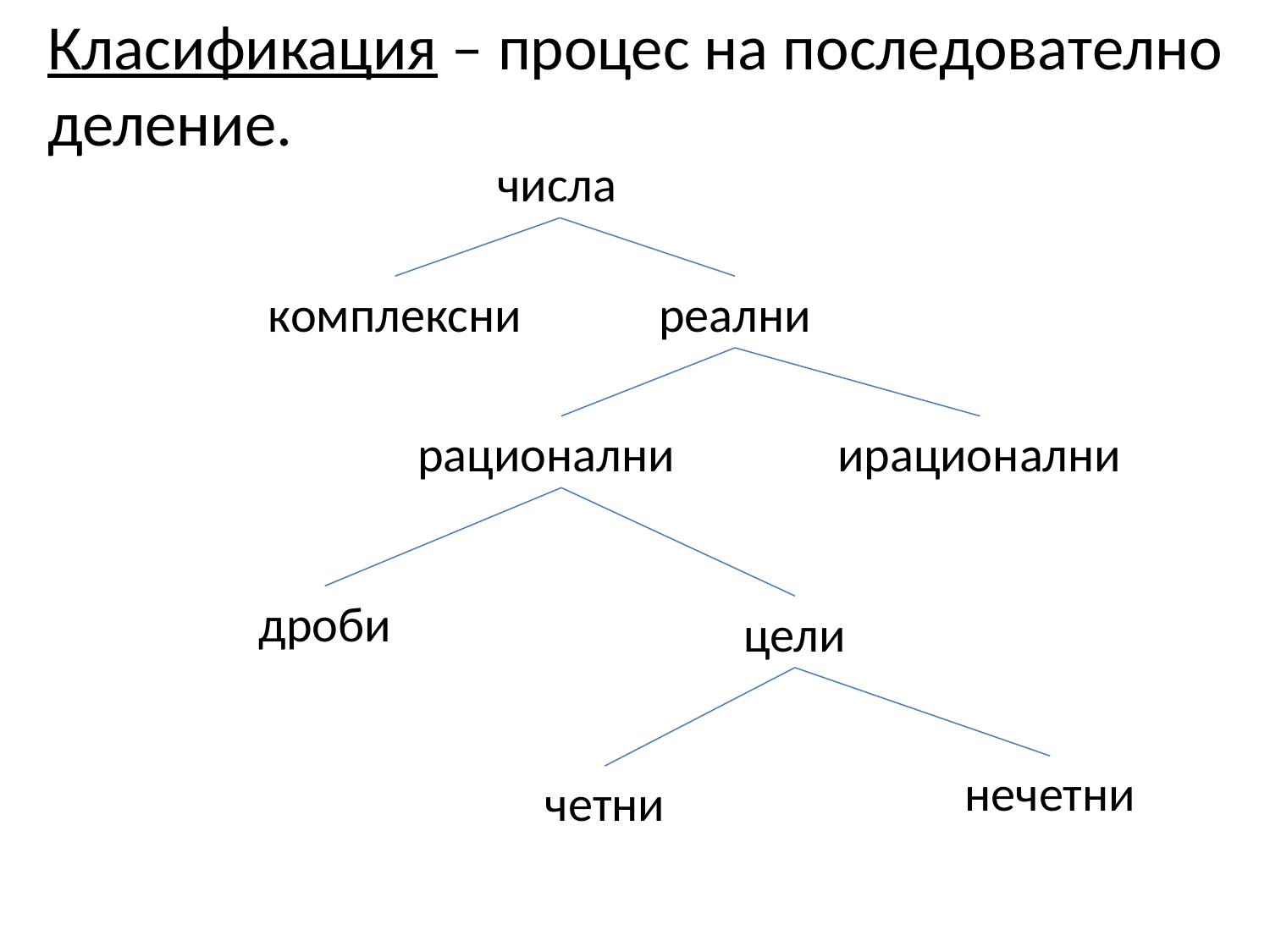

Класификация – процес на последователно деление.
числа
комплексни
реални
рационални
ирационални
дроби
цели

нечетни
четни